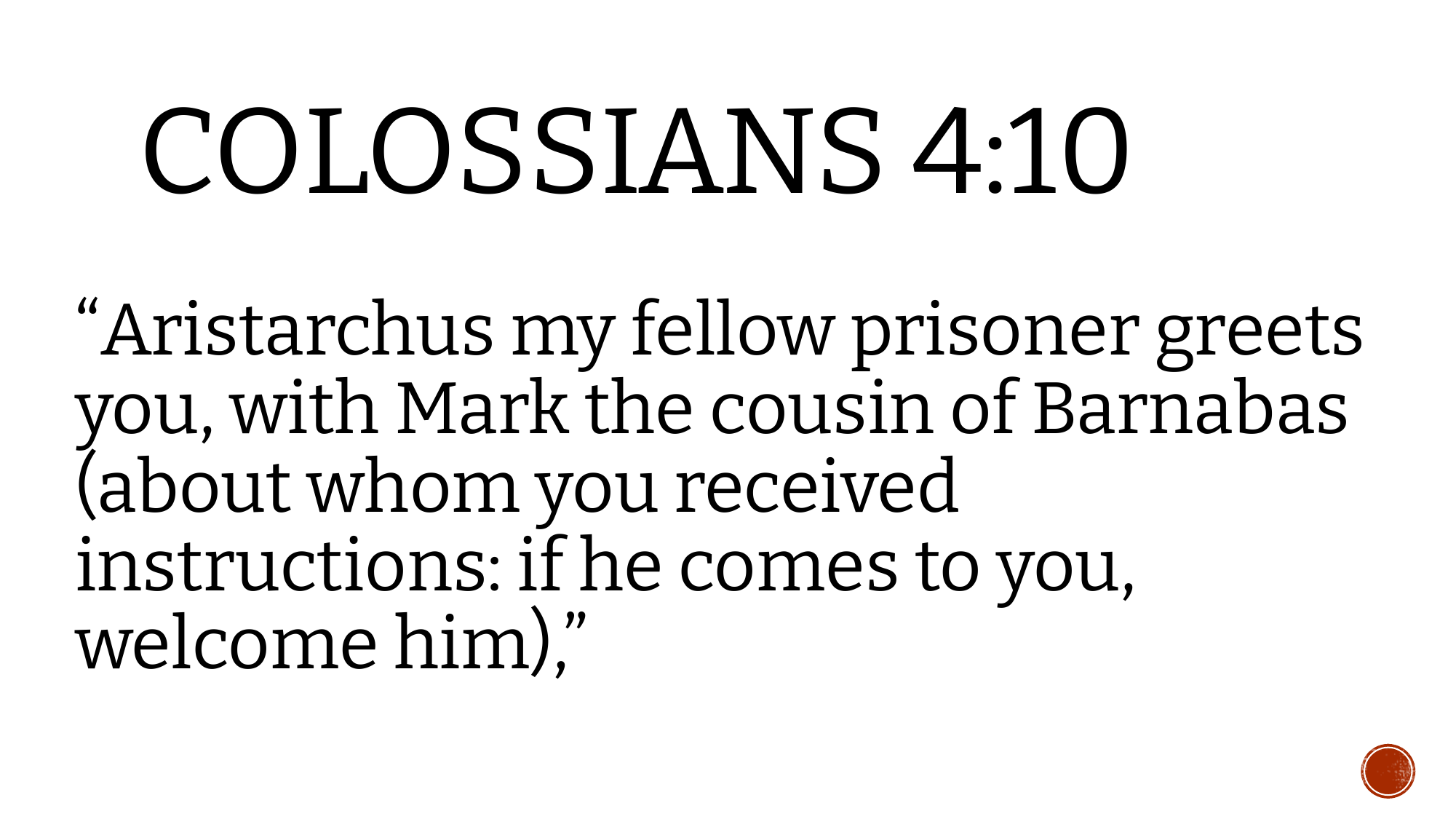

# Colossians 4:10
“Aristarchus my fellow prisoner greets you, with Mark the cousin of Barnabas (about whom you received instructions: if he comes to you, welcome him),”